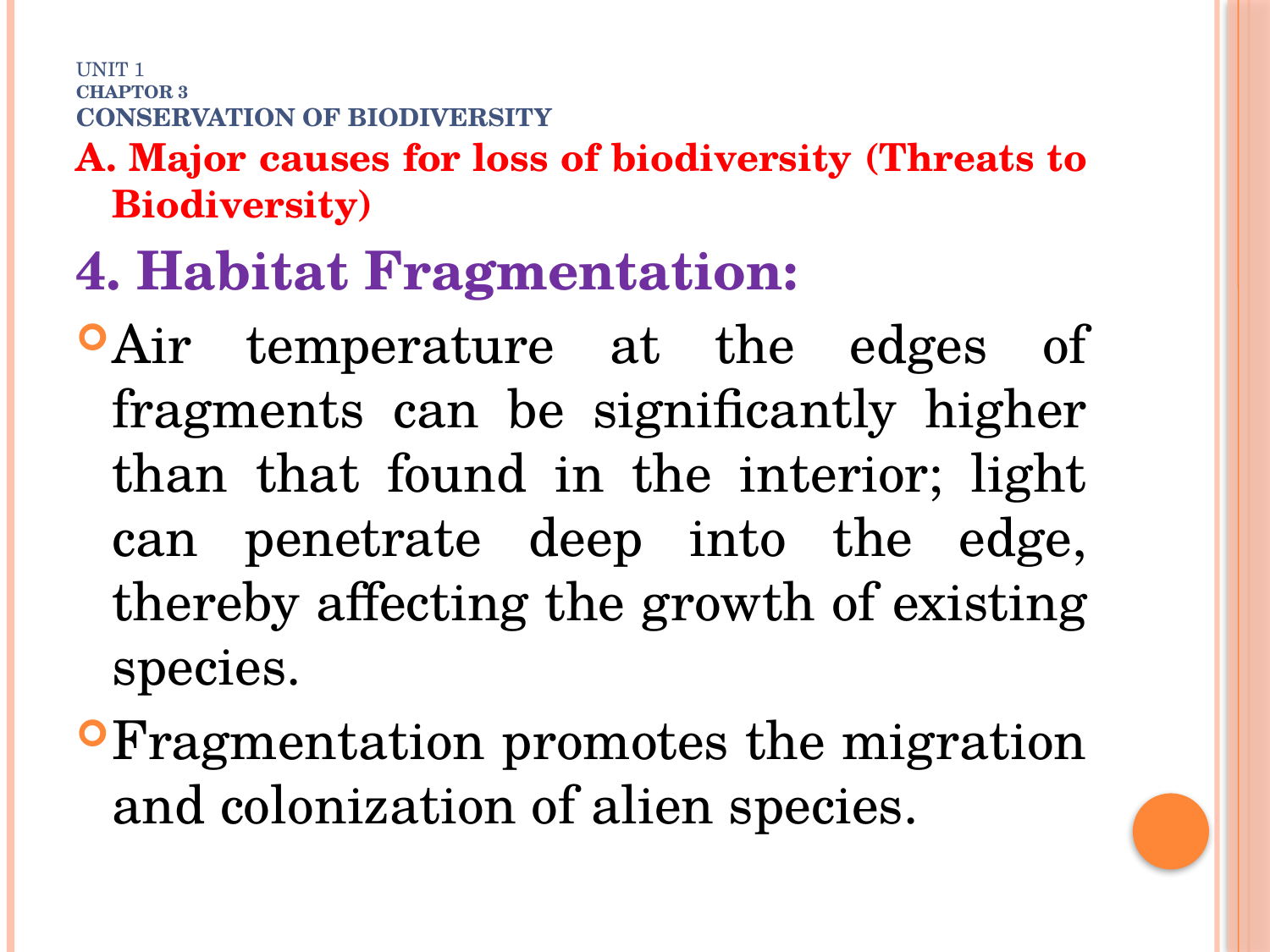

# Unit 1 Chaptor 3 Conservation of biodiversity
A. Major causes for loss of biodiversity (Threats to Biodiversity)
4. Habitat Fragmentation:
Air temperature at the edges of fragments can be significantly higher than that found in the interior; light can penetrate deep into the edge, thereby affecting the growth of existing species.
Fragmentation promotes the migration and colonization of alien species.